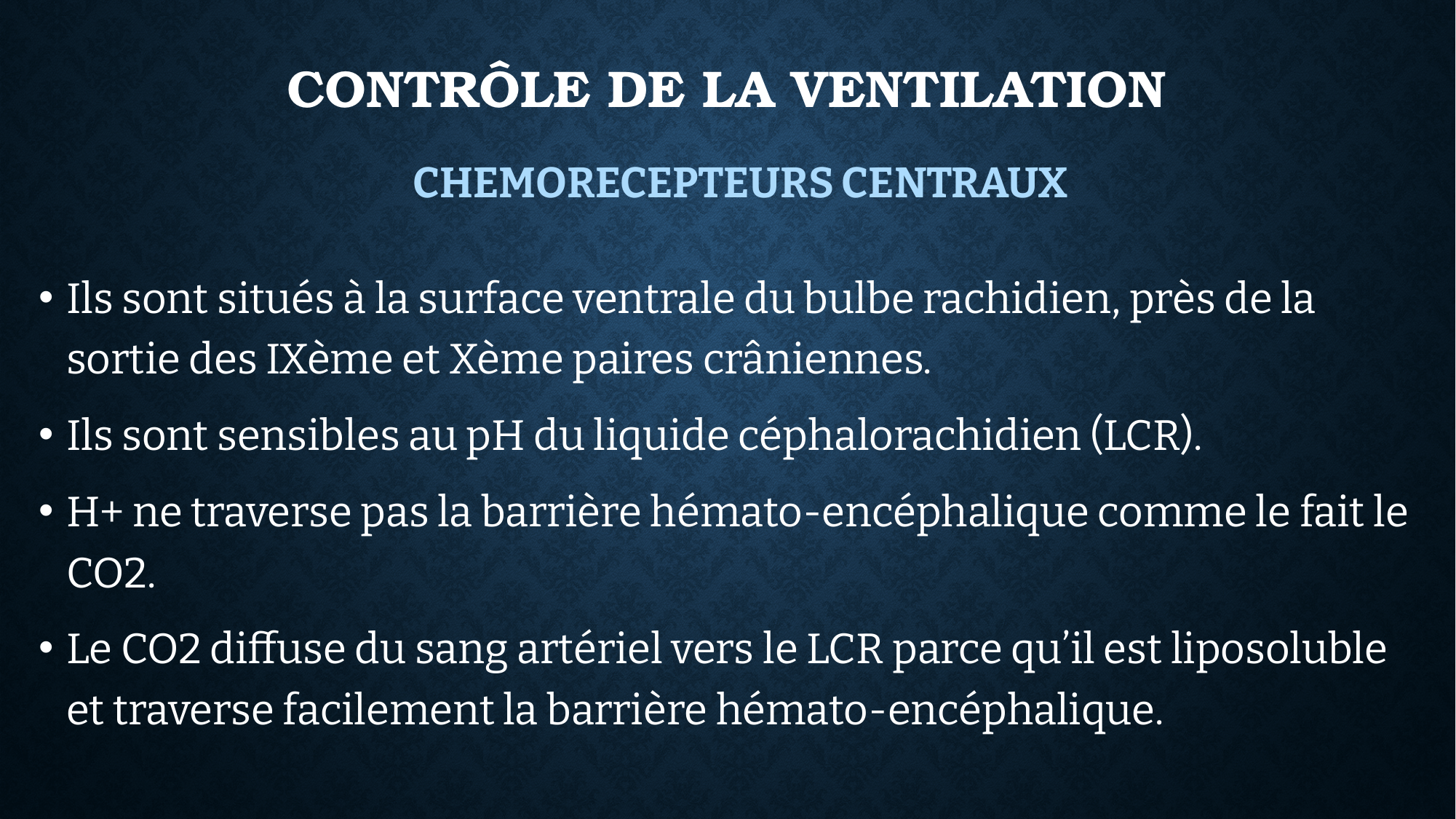

# Contrôle de la ventilation
CHEMORECEPTEURS CENTRAUX
Ils sont situés à la surface ventrale du bulbe rachidien, près de la sortie des IXème et Xème paires crâniennes.
Ils sont sensibles au pH du liquide céphalorachidien (LCR).
H+ ne traverse pas la barrière hémato-encéphalique comme le fait le CO2.
Le CO2 diffuse du sang artériel vers le LCR parce qu’il est liposoluble et traverse facilement la barrière hémato-encéphalique.